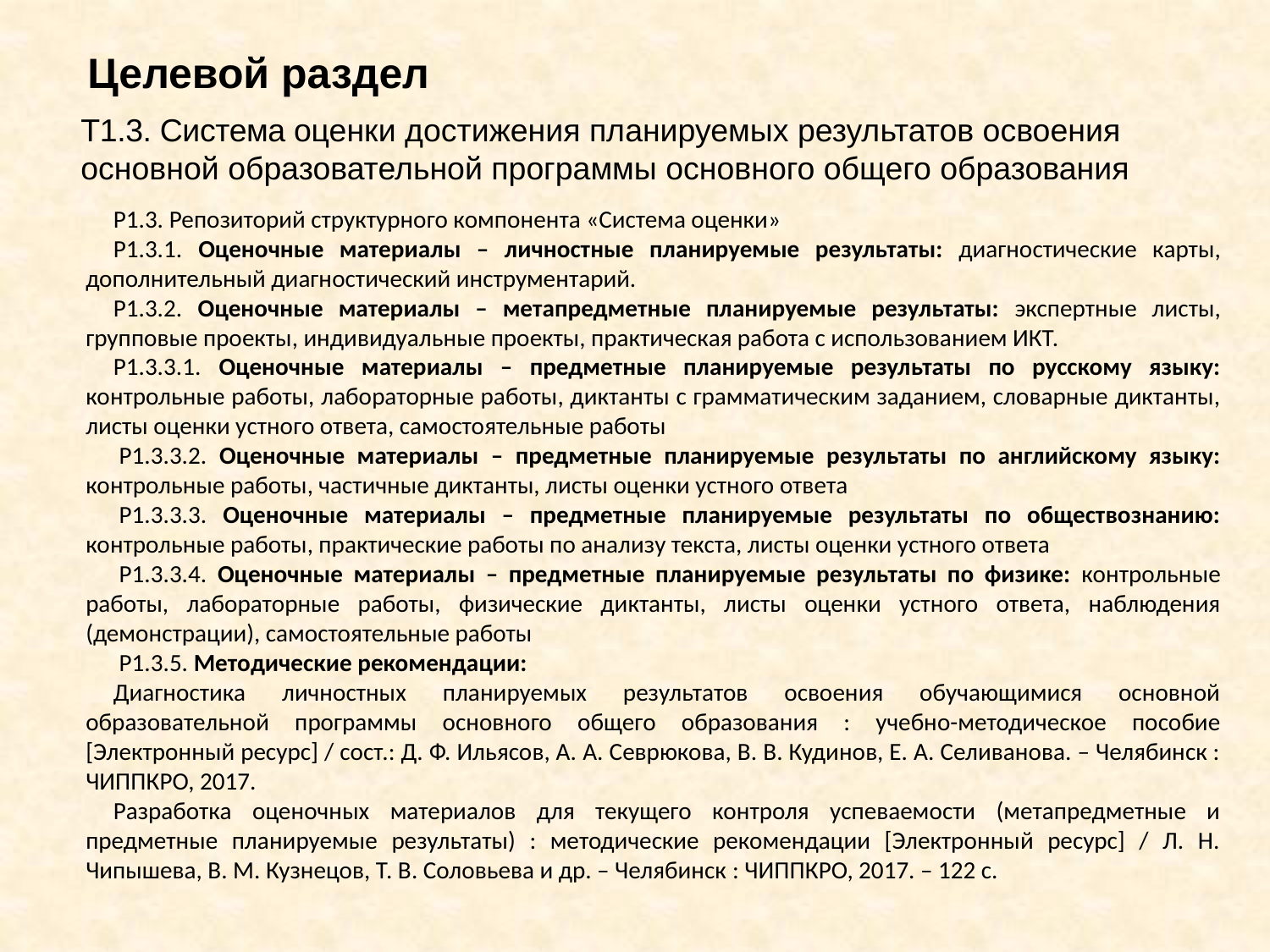

Целевой раздел
Т1.3. Система оценки достижения планируемых результатов освоения основной образовательной программы основного общего образования
Р1.3. Репозиторий структурного компонента «Система оценки»
Р1.3.1. Оценочные материалы – личностные планируемые результаты: диагностические карты, дополнительный диагностический инструментарий.
Р1.3.2. Оценочные материалы – метапредметные планируемые результаты: экспертные листы, групповые проекты, индивидуальные проекты, практическая работа с использованием ИКТ.
Р1.3.3.1. Оценочные материалы – предметные планируемые результаты по русскому языку: контрольные работы, лабораторные работы, диктанты с грамматическим заданием, словарные диктанты, листы оценки устного ответа, самостоятельные работы
 Р1.3.3.2. Оценочные материалы – предметные планируемые результаты по английскому языку: контрольные работы, частичные диктанты, листы оценки устного ответа
 Р1.3.3.3. Оценочные материалы – предметные планируемые результаты по обществознанию: контрольные работы, практические работы по анализу текста, листы оценки устного ответа
 Р1.3.3.4. Оценочные материалы – предметные планируемые результаты по физике: контрольные работы, лабораторные работы, физические диктанты, листы оценки устного ответа, наблюдения (демонстрации), самостоятельные работы
 Р1.3.5. Методические рекомендации:
Диагностика личностных планируемых результатов освоения обучающимися основной образовательной программы основного общего образования : учебно-методическое пособие [Электронный ресурс] / сост.: Д. Ф. Ильясов, А. А. Севрюкова, В. В. Кудинов, Е. А. Селиванова. – Челябинск : ЧИППКРО, 2017.
Разработка оценочных материалов для текущего контроля успеваемости (метапредметные и предметные планируемые результаты) : методические рекомендации [Электронный ресурс] / Л. Н. Чипышева, В. М. Кузнецов, Т. В. Соловьева и др. – Челябинск : ЧИППКРО, 2017. – 122 с.